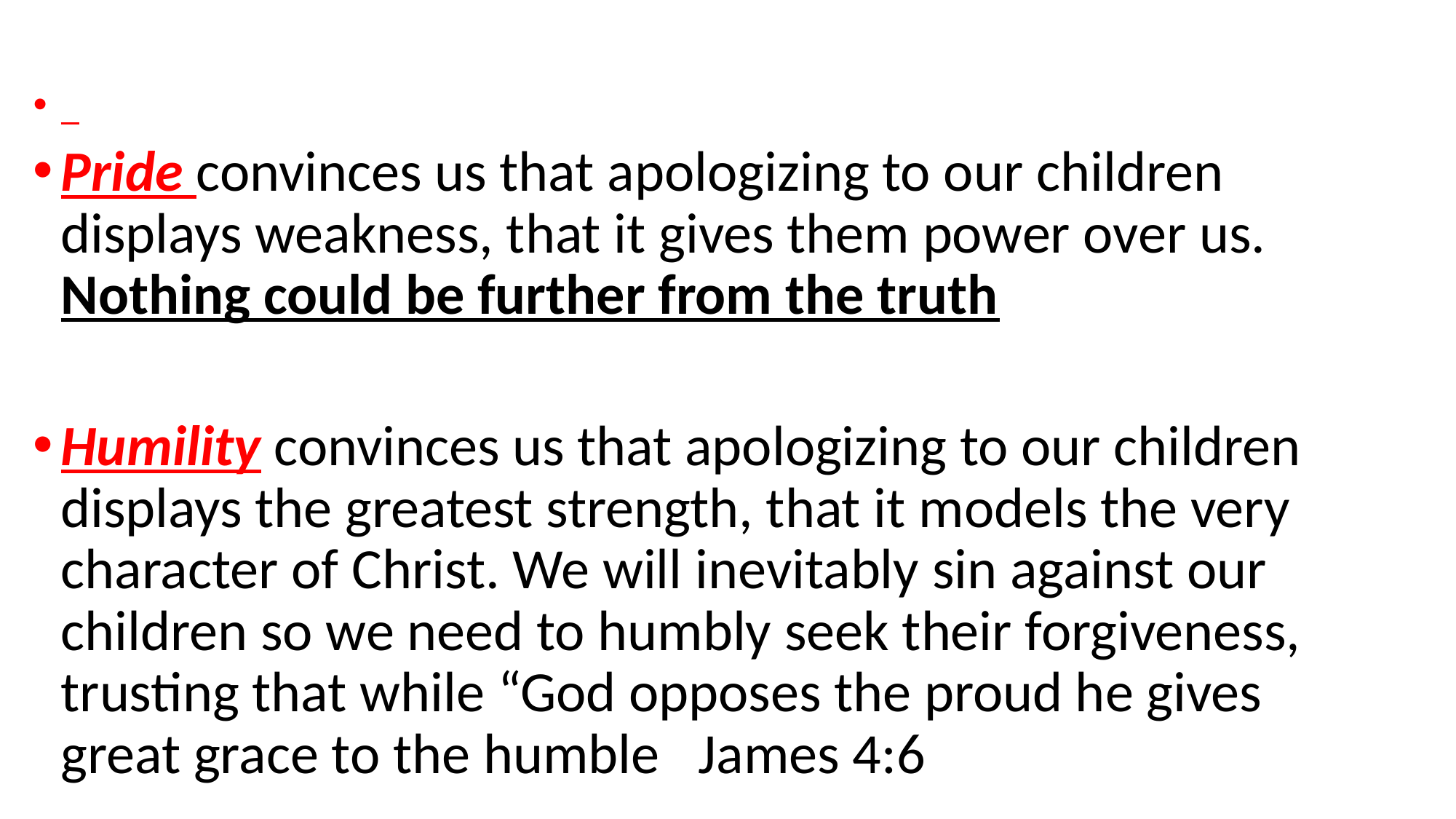

Pride convinces us that apologizing to our children displays weakness, that it gives them power over us. Nothing could be further from the truth

Humility convinces us that apologizing to our children displays the greatest strength, that it models the very character of Christ. We will inevitably sin against our children so we need to humbly seek their forgiveness, trusting that while “God opposes the proud he gives great grace to the humble   James 4:6